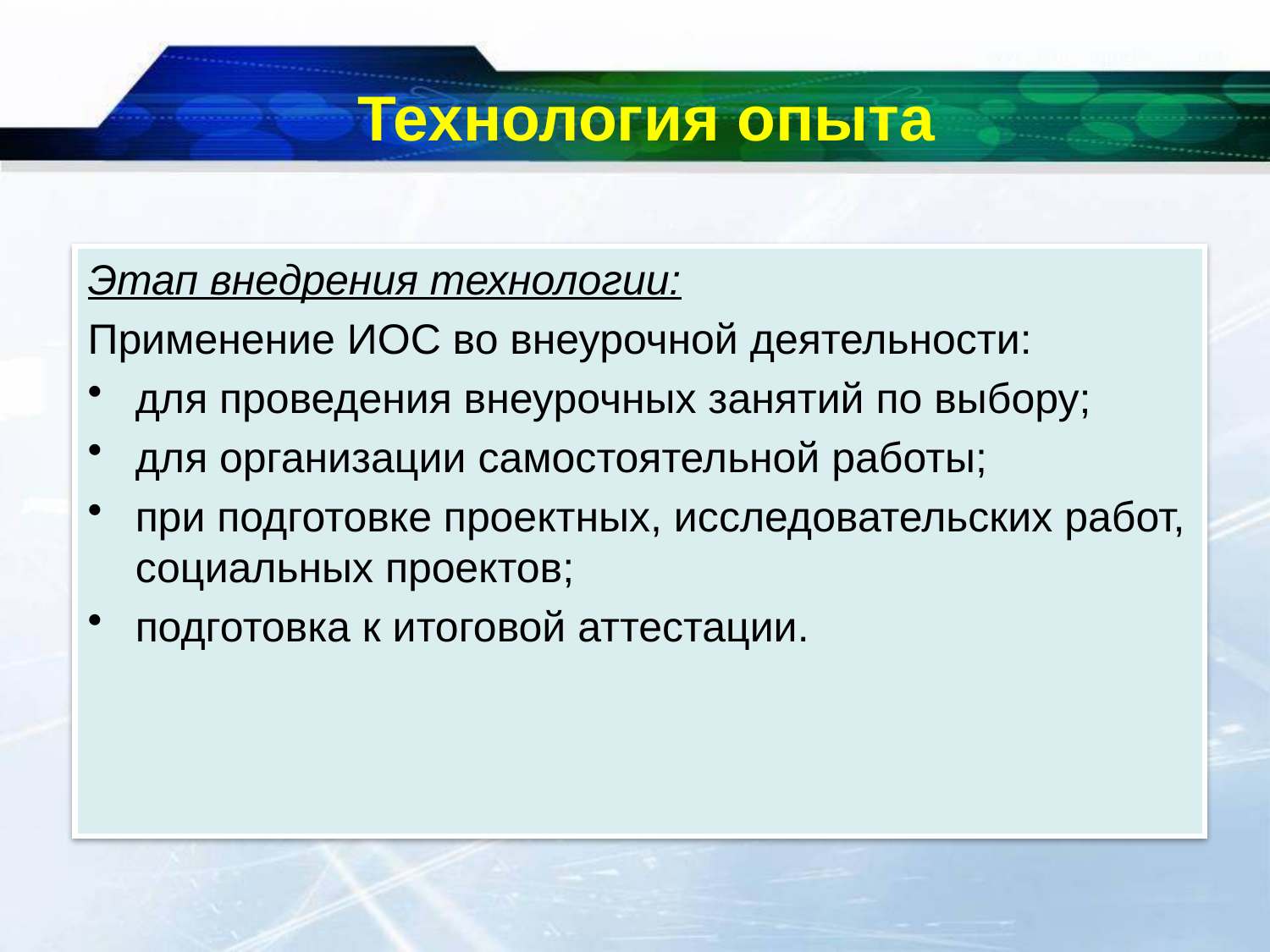

Технология опыта
Этап внедрения технологии:
Применение ИОС во внеурочной деятельности:
для проведения внеурочных занятий по выбору;
для организации самостоятельной работы;
при подготовке проектных, исследовательских работ, социальных проектов;
подготовка к итоговой аттестации.